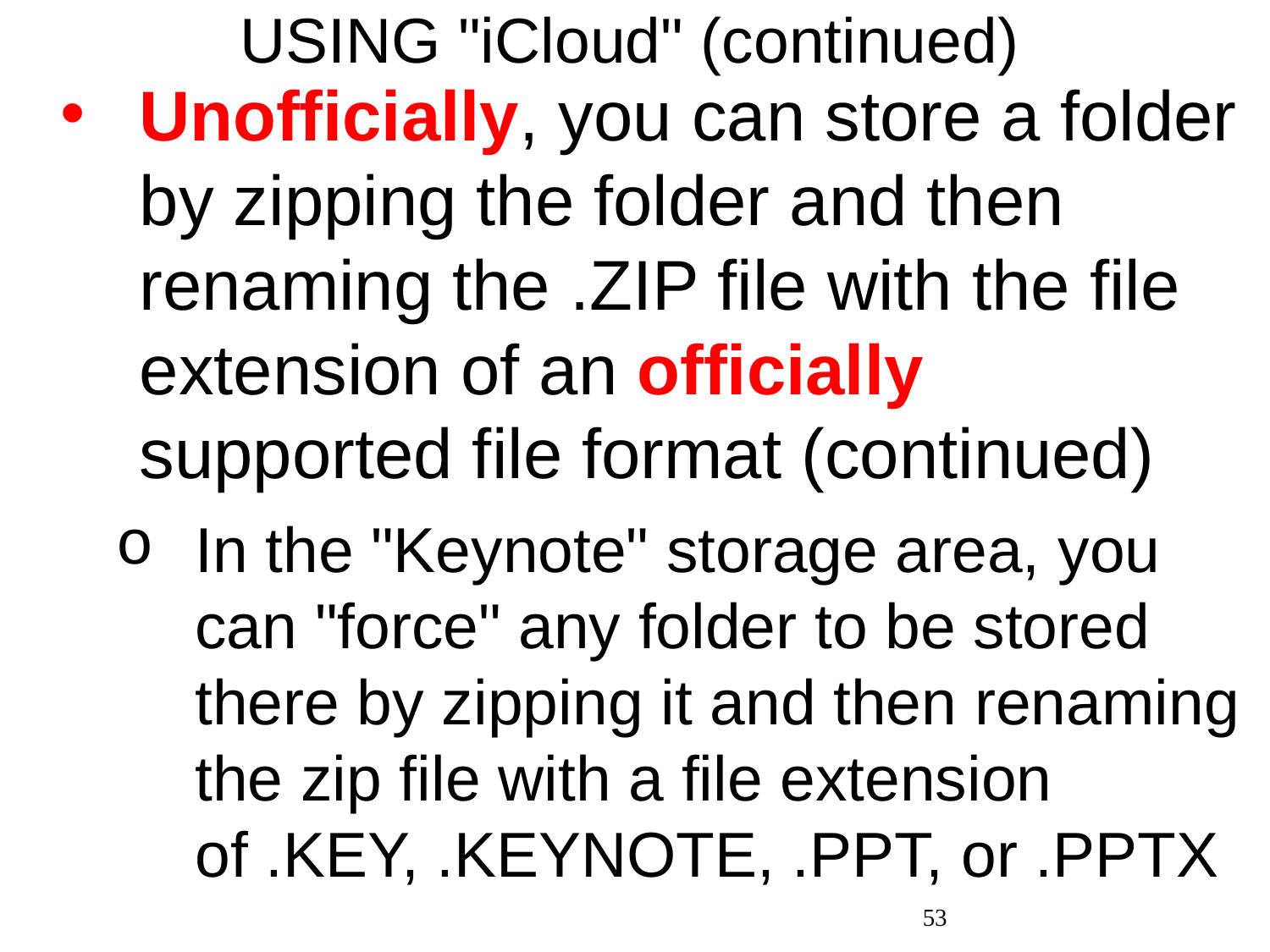

# USING "iCloud" (continued)
Unofficially, you can store a folder by zipping the folder and then renaming the .ZIP file with the file extension of an officially  supported file format (continued)
In the "Keynote" storage area, you can "force" any folder to be stored there by zipping it and then renaming the zip file with a file extension of .KEY, .KEYNOTE, .PPT, or .PPTX
53